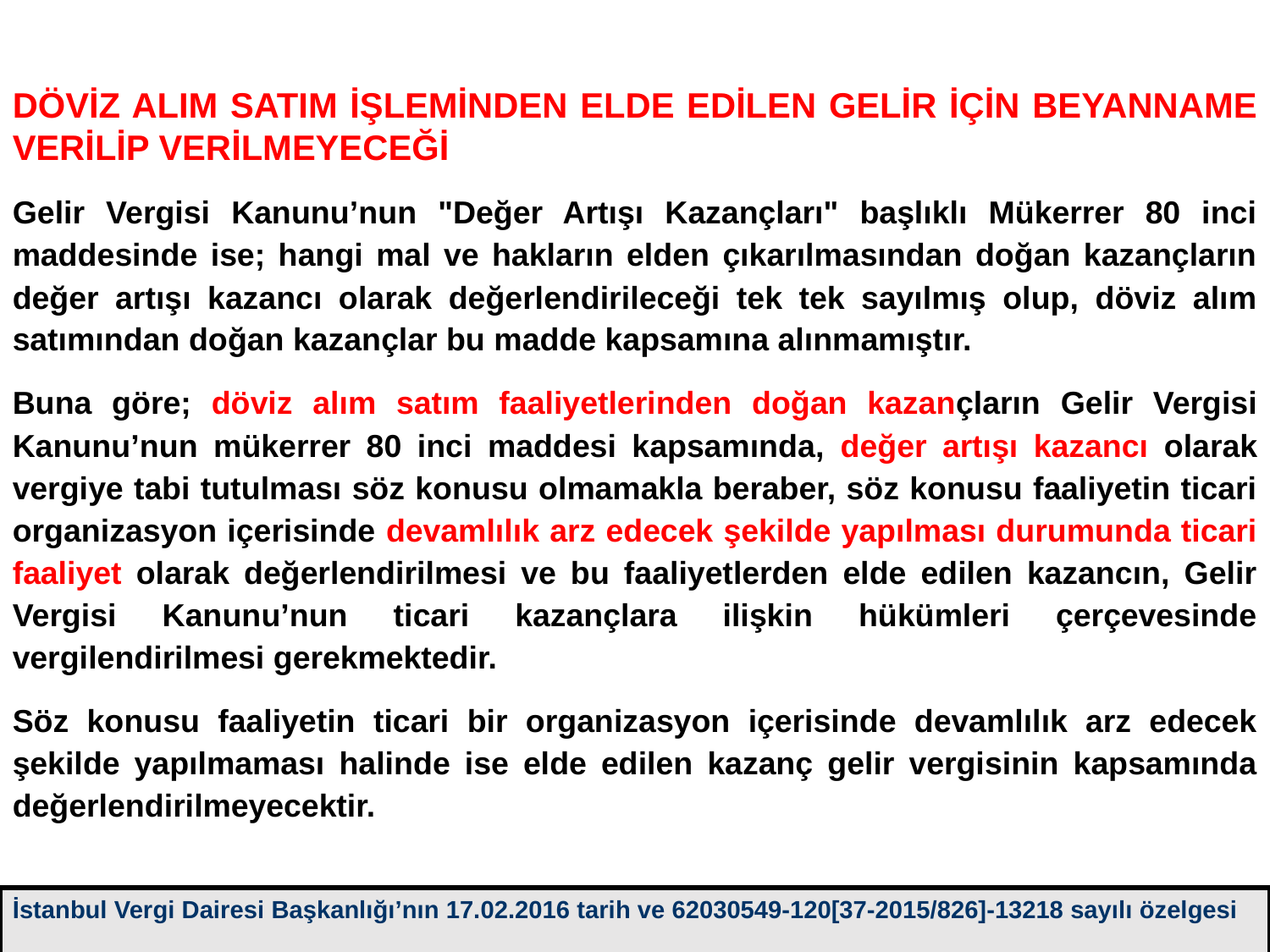

DÖVİZ ALIM SATIM İŞLEMİNDEN ELDE EDİLEN GELİR İÇİN BEYANNAME VERİLİP VERİLMEYECEĞİ
Gelir Vergisi Kanunu’nun "Değer Artışı Kazançları" başlıklı Mükerrer 80 inci maddesinde ise; hangi mal ve hakların elden çıkarılmasından doğan kazançların değer artışı kazancı olarak değerlendirileceği tek tek sayılmış olup, döviz alım satımından doğan kazançlar bu madde kapsamına alınmamıştır.
Buna göre; döviz alım satım faaliyetlerinden doğan kazançların Gelir Vergisi Kanunu’nun mükerrer 80 inci maddesi kapsamında, değer artışı kazancı olarak vergiye tabi tutulması söz konusu olmamakla beraber, söz konusu faaliyetin ticari organizasyon içerisinde devamlılık arz edecek şekilde yapılması durumunda ticari faaliyet olarak değerlendirilmesi ve bu faaliyetlerden elde edilen kazancın, Gelir Vergisi Kanunu’nun ticari kazançlara ilişkin hükümleri çerçevesinde vergilendirilmesi gerekmektedir.
Söz konusu faaliyetin ticari bir organizasyon içerisinde devamlılık arz edecek şekilde yapılmaması halinde ise elde edilen kazanç gelir vergisinin kapsamında değerlendirilmeyecektir.

122
İstanbul Vergi Dairesi Başkanlığı’nın 17.02.2016 tarih ve 62030549-120[37-2015/826]-13218 sayılı özelgesi